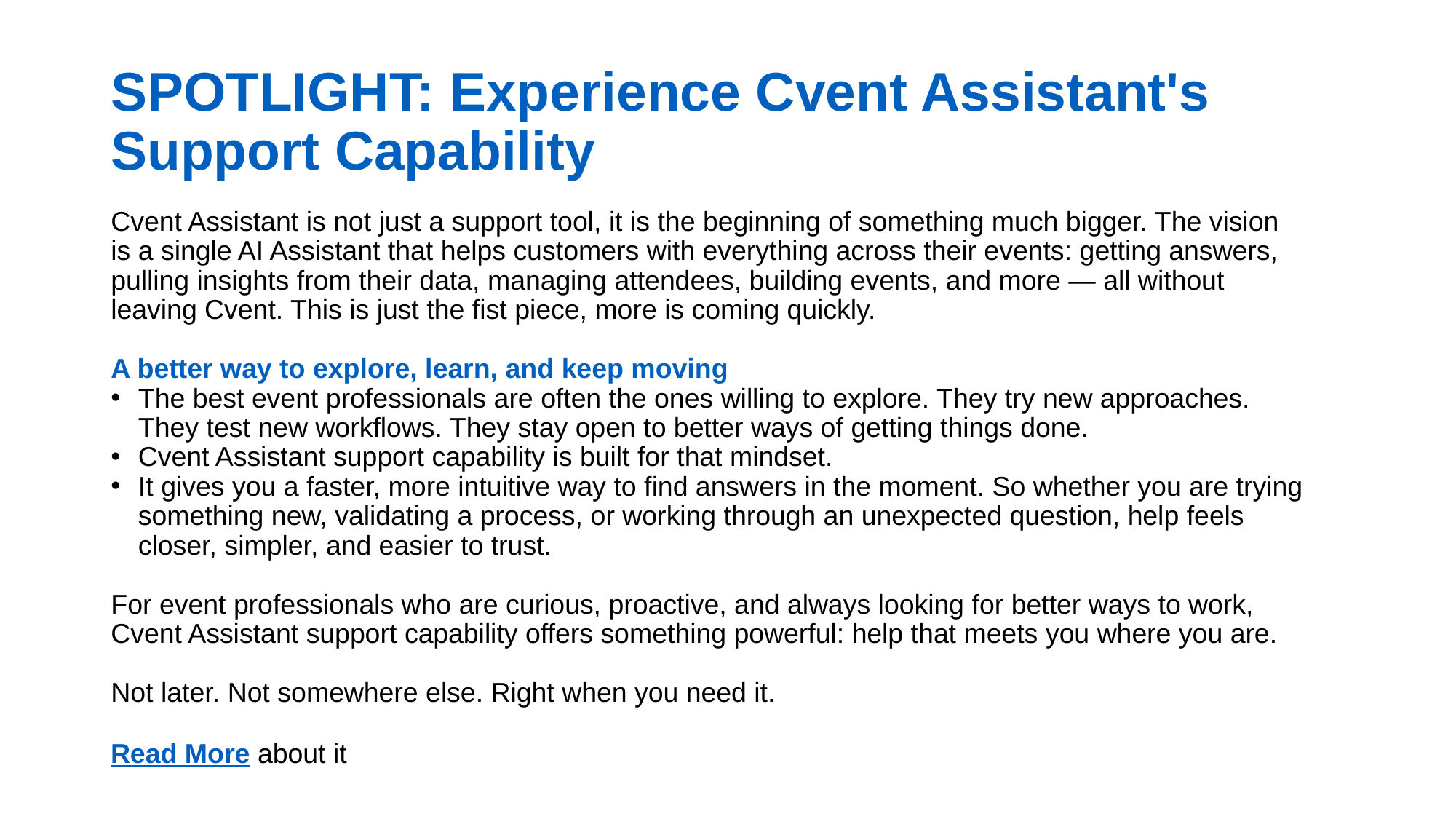

# SPOTLIGHT: Experience Cvent Assistant's Support Capability
Cvent Assistant is not just a support tool, it is the beginning of something much bigger. The vision is a single AI Assistant that helps customers with everything across their events: getting answers, pulling insights from their data, managing attendees, building events, and more — all without leaving Cvent. This is just the fist piece, more is coming quickly.

A better way to explore, learn, and keep moving
The best event professionals are often the ones willing to explore. They try new approaches. They test new workflows. They stay open to better ways of getting things done.
Cvent Assistant support capability is built for that mindset.
It gives you a faster, more intuitive way to find answers in the moment. So whether you are trying something new, validating a process, or working through an unexpected question, help feels closer, simpler, and easier to trust.

For event professionals who are curious, proactive, and always looking for better ways to work, Cvent Assistant support capability offers something powerful: help that meets you where you are.

Not later. Not somewhere else. Right when you need it.
Read More about it